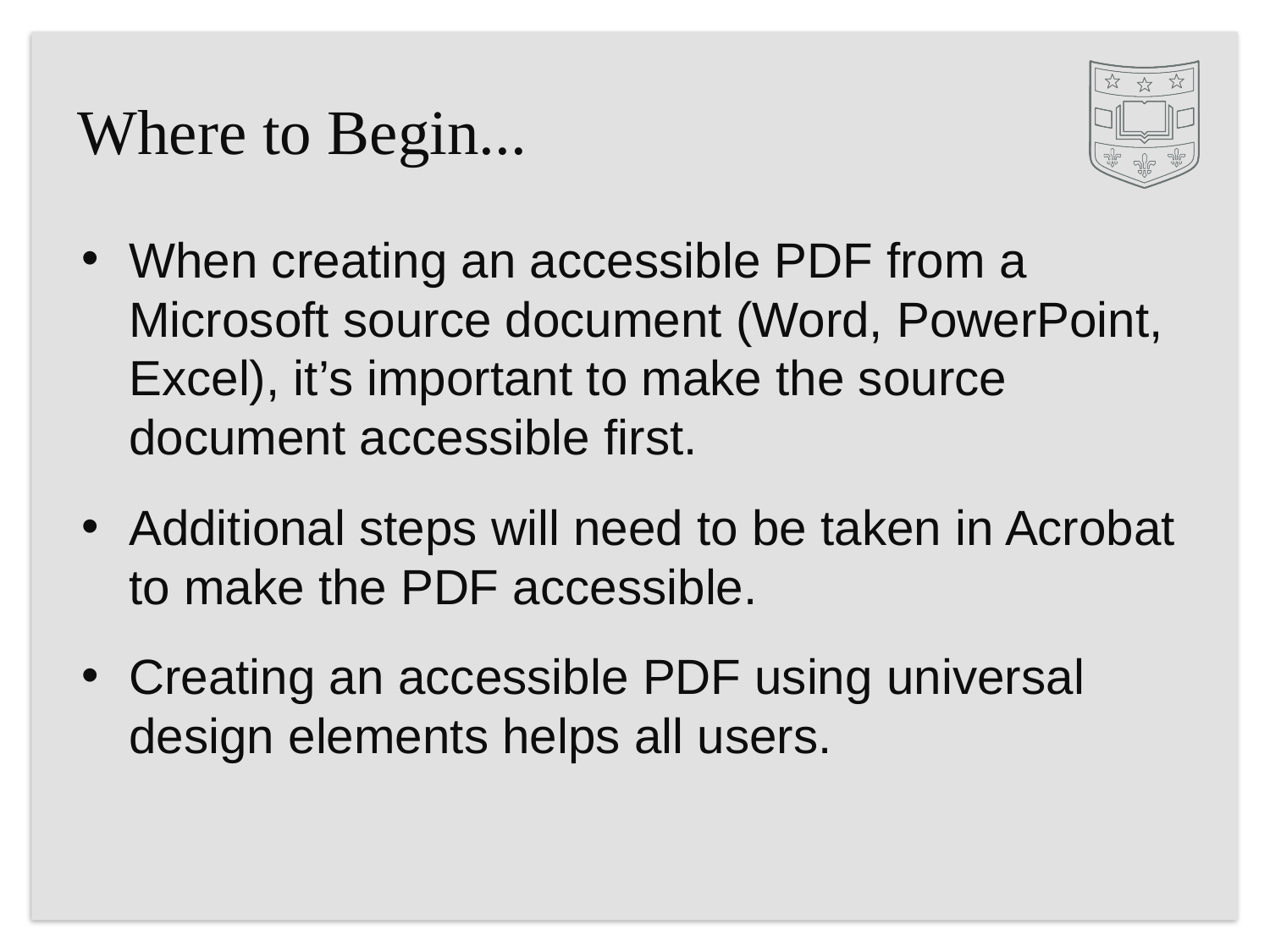

# Where to Begin...
When creating an accessible PDF from a Microsoft source document (Word, PowerPoint, Excel), it’s important to make the source document accessible first.
Additional steps will need to be taken in Acrobat to make the PDF accessible.
Creating an accessible PDF using universal design elements helps all users.